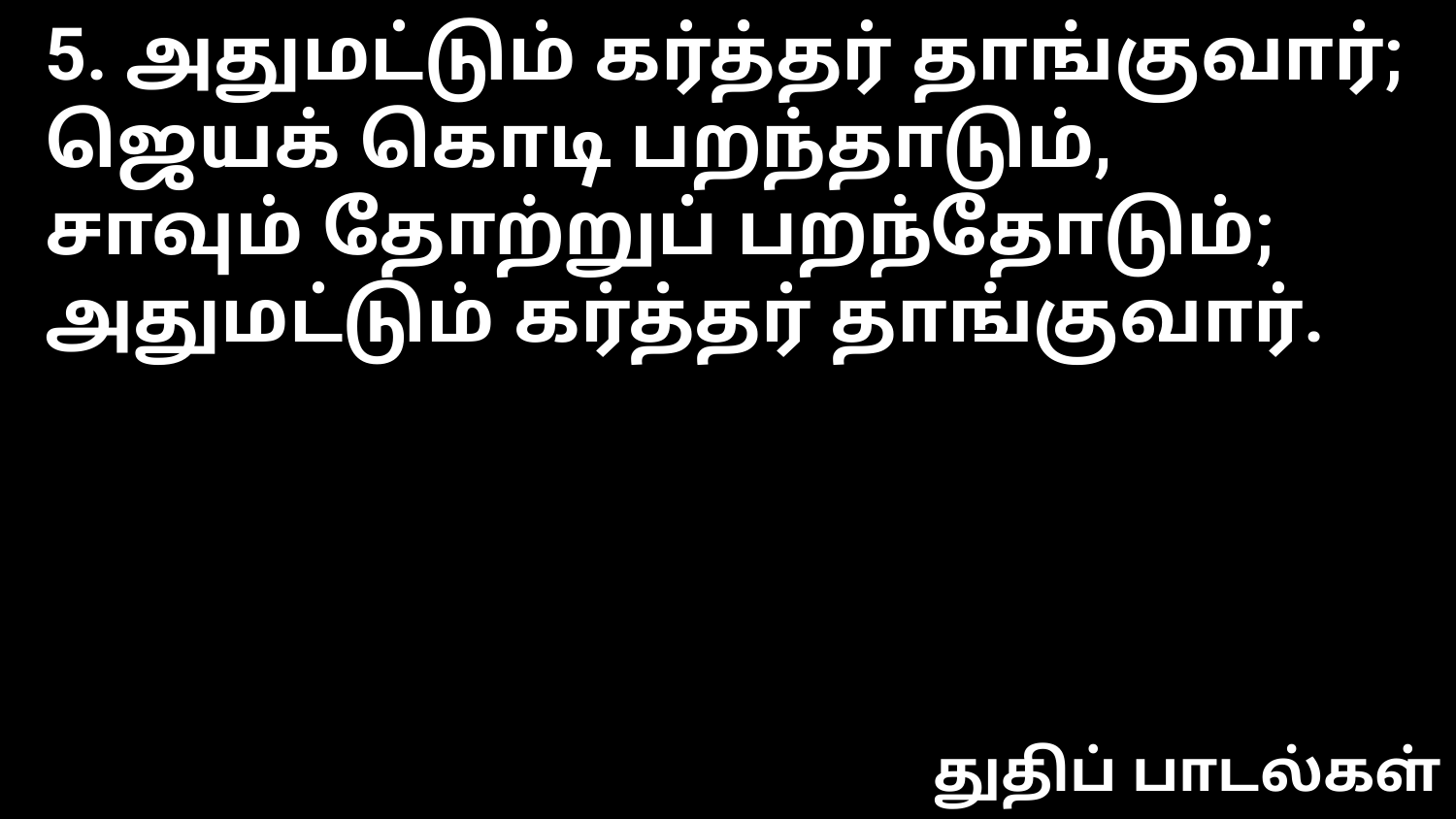

5. அதுமட்டும் கர்த்தர் தாங்குவார்;
ஜெயக் கொடி பறந்தாடும்,
சாவும் தோற்றுப் பறந்தோடும்;
அதுமட்டும் கர்த்தர் தாங்குவார்.

துதிப் பாடல்கள்